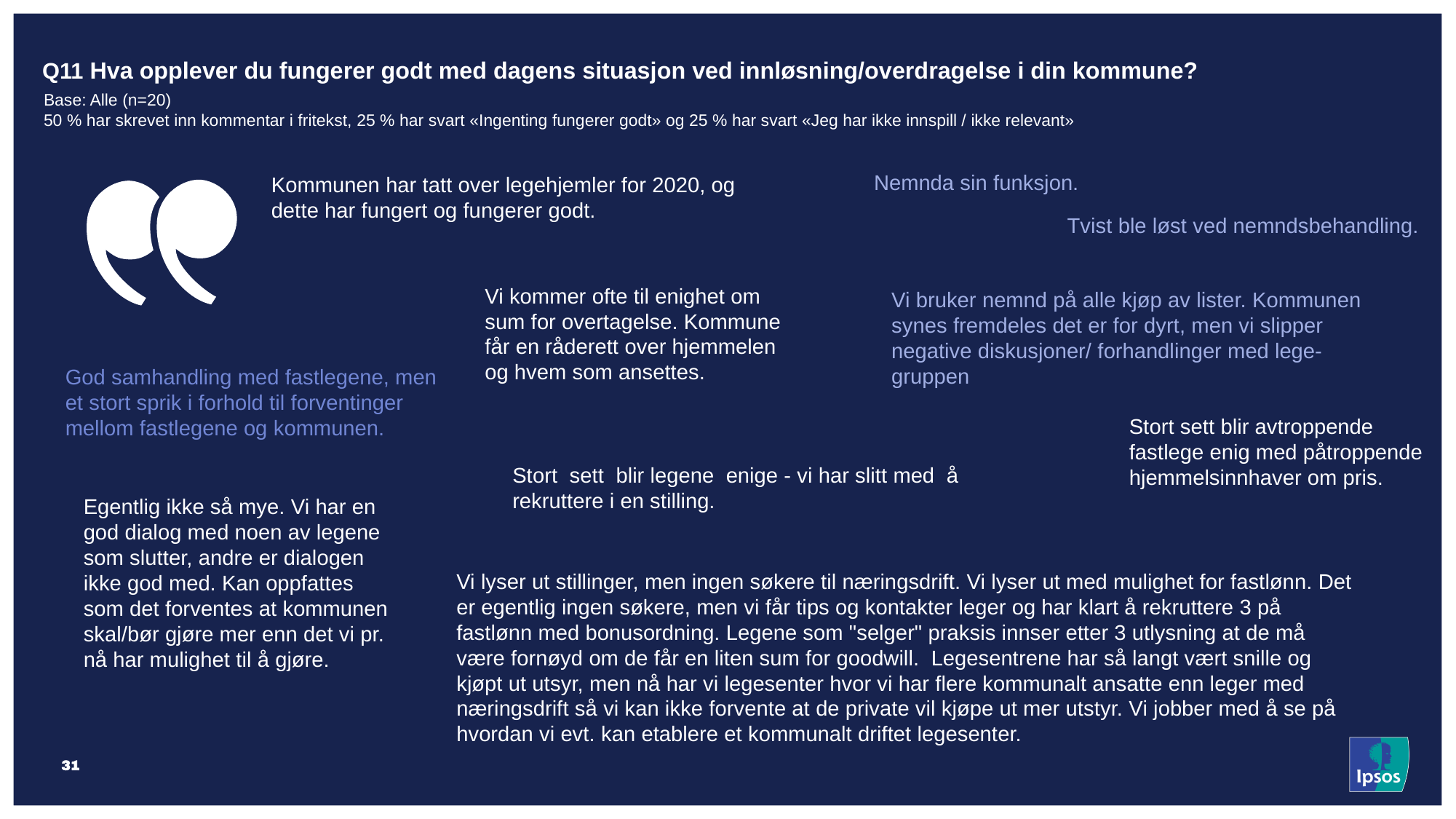

Q11 Hva opplever du fungerer godt med dagens situasjon ved innløsning/overdragelse i din kommune?
Base: Alle (n=20)
50 % har skrevet inn kommentar i fritekst, 25 % har svart «Ingenting fungerer godt» og 25 % har svart «Jeg har ikke innspill / ikke relevant»
Nemnda sin funksjon.
Kommunen har tatt over legehjemler for 2020, og dette har fungert og fungerer godt.
Tvist ble løst ved nemndsbehandling.
Vi kommer ofte til enighet om sum for overtagelse. Kommune får en råderett over hjemmelen og hvem som ansettes.
Vi bruker nemnd på alle kjøp av lister. Kommunen synes fremdeles det er for dyrt, men vi slipper negative diskusjoner/ forhandlinger med lege-gruppen
God samhandling med fastlegene, men et stort sprik i forhold til forventinger mellom fastlegene og kommunen.
Stort sett blir avtroppende fastlege enig med påtroppende hjemmelsinnhaver om pris.
Stort  sett  blir legene  enige - vi har slitt med  å rekruttere i en stilling.
Egentlig ikke så mye. Vi har en god dialog med noen av legene som slutter, andre er dialogen ikke god med. Kan oppfattes som det forventes at kommunen skal/bør gjøre mer enn det vi pr. nå har mulighet til å gjøre.
Vi lyser ut stillinger, men ingen søkere til næringsdrift. Vi lyser ut med mulighet for fastlønn. Det er egentlig ingen søkere, men vi får tips og kontakter leger og har klart å rekruttere 3 på fastlønn med bonusordning. Legene som "selger" praksis innser etter 3 utlysning at de må være fornøyd om de får en liten sum for goodwill.  Legesentrene har så langt vært snille og kjøpt ut utsyr, men nå har vi legesenter hvor vi har flere kommunalt ansatte enn leger med næringsdrift så vi kan ikke forvente at de private vil kjøpe ut mer utstyr. Vi jobber med å se på hvordan vi evt. kan etablere et kommunalt driftet legesenter.
31